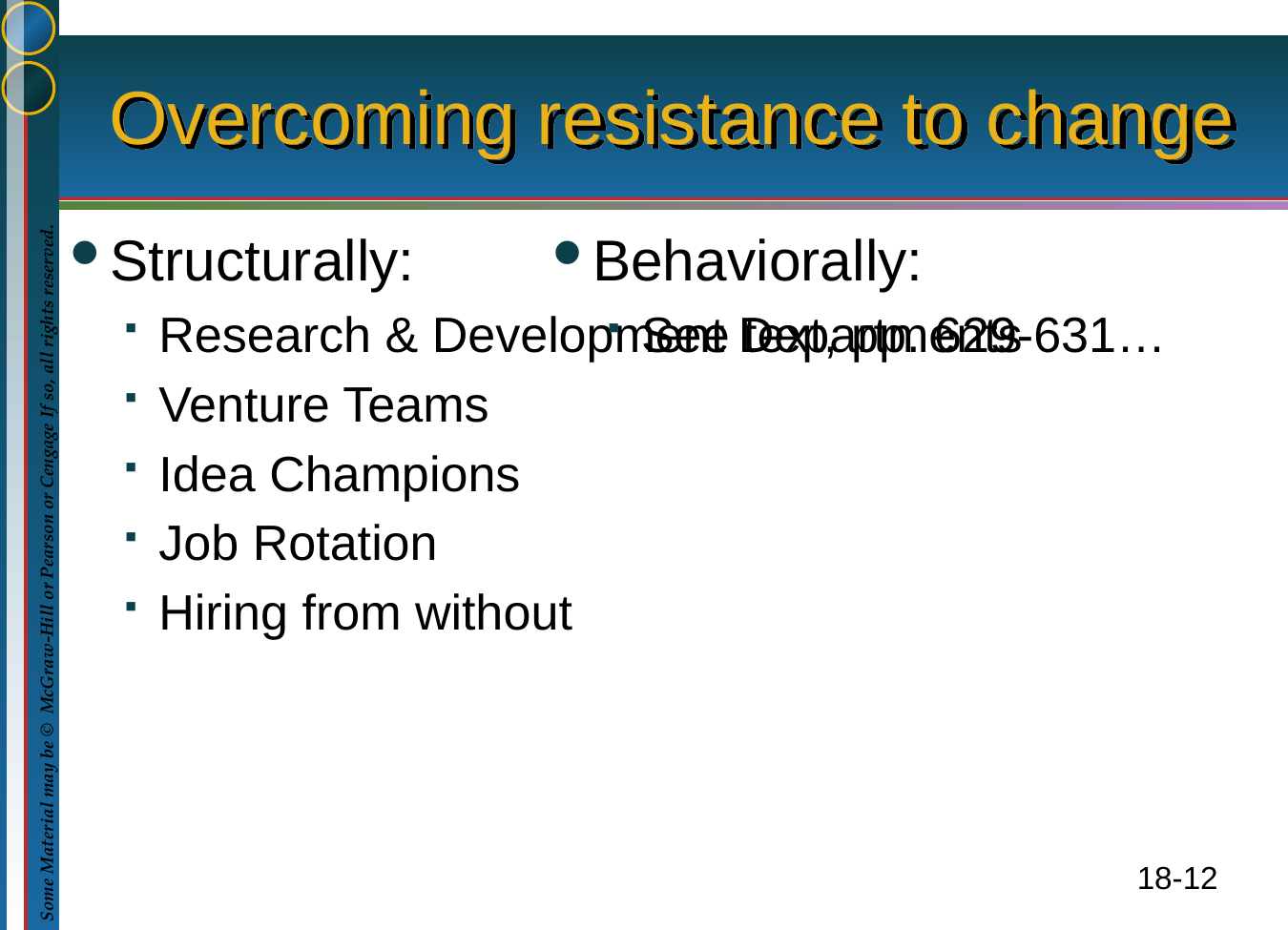

# Overcoming resistance to change
Structurally:
Research & Development Departments
Venture Teams
Idea Champions
Job Rotation
Hiring from without
Behaviorally:
See text, pp. 629-631…